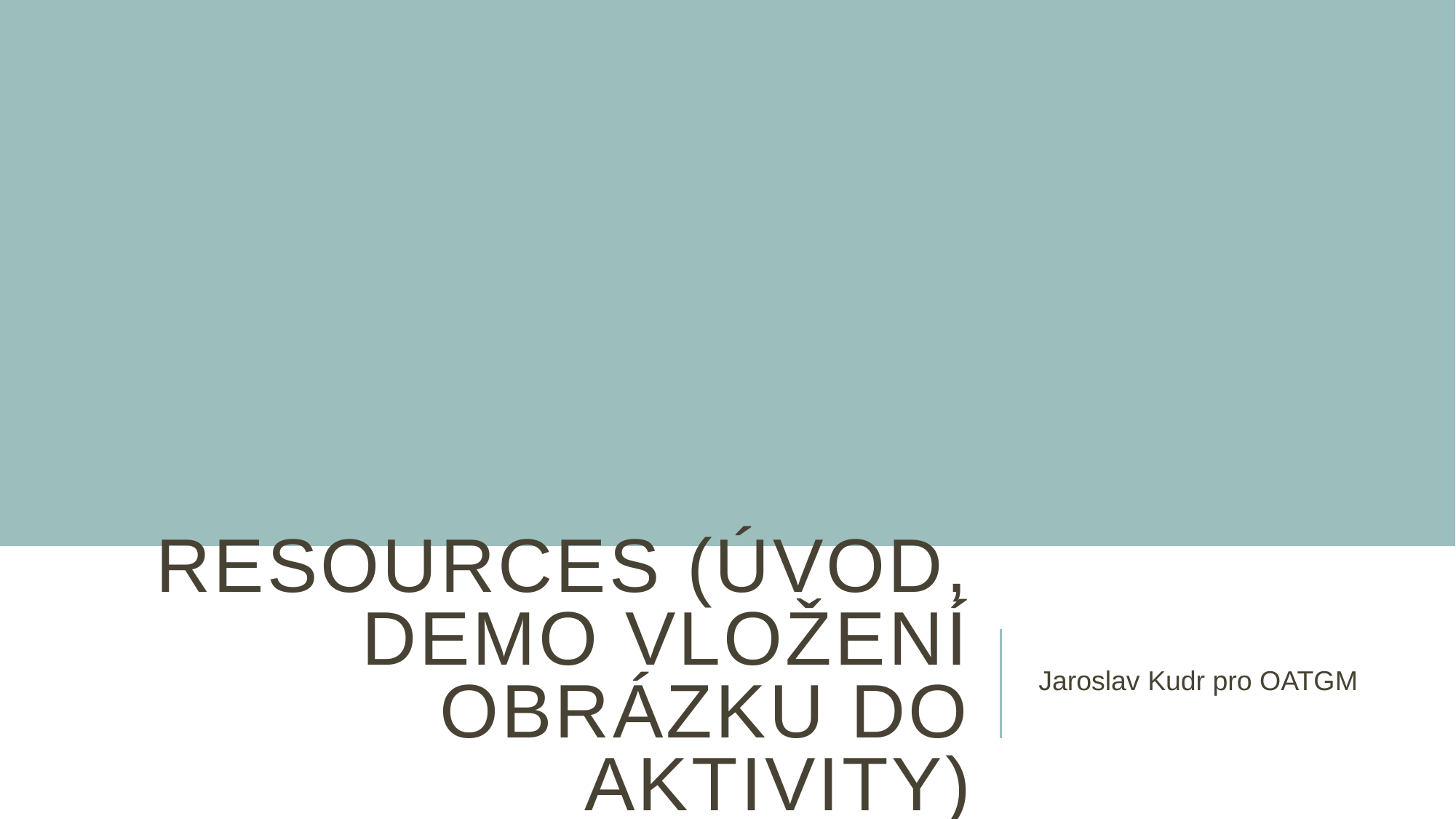

# Resources (úvod, demo vložení obrázku do aktivity)
Jaroslav Kudr pro OATGM